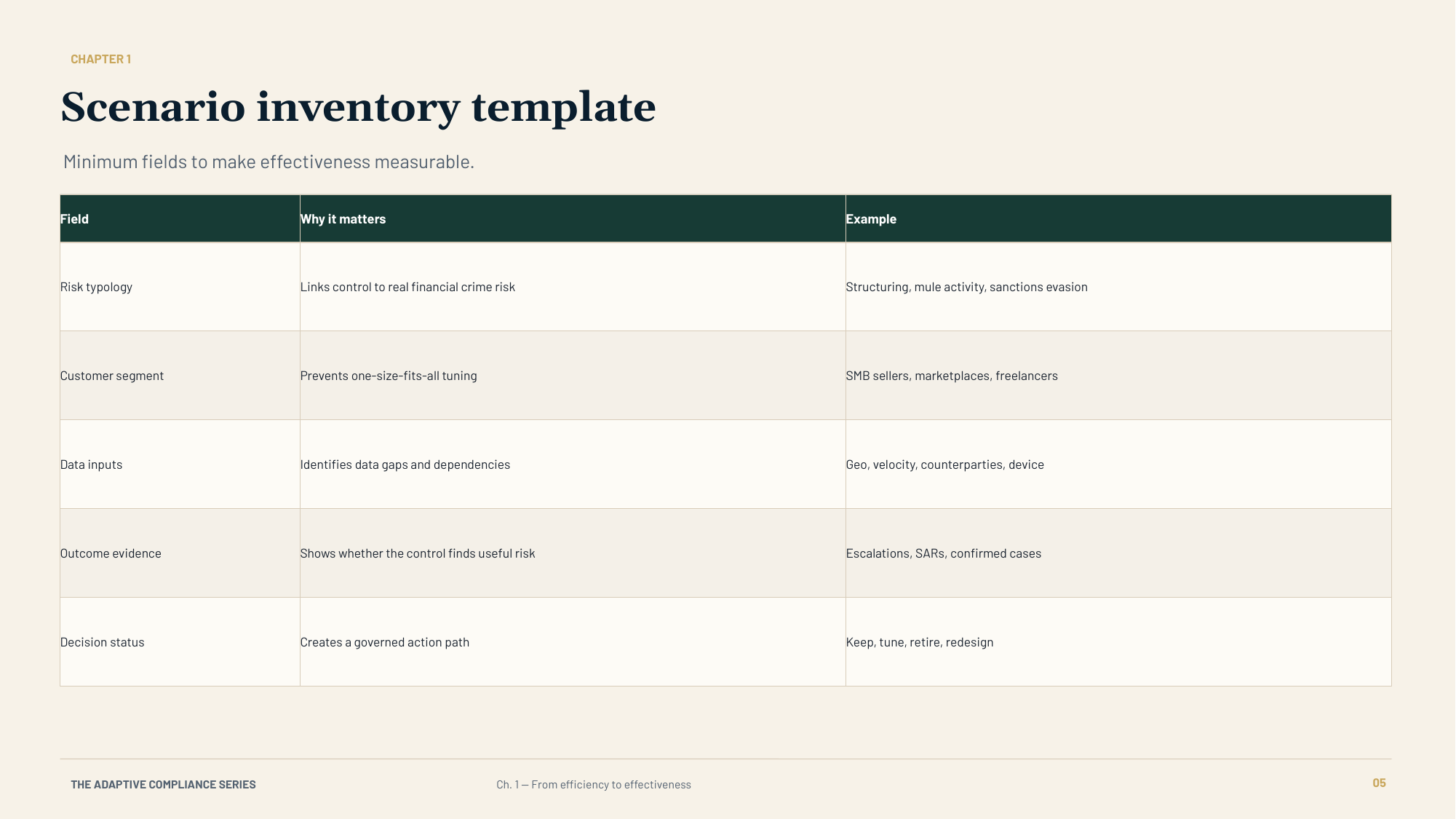

CHAPTER 1
Scenario inventory template
Minimum fields to make effectiveness measurable.
Field
Why it matters
Example
Risk typology
Links control to real financial crime risk
Structuring, mule activity, sanctions evasion
Customer segment
Prevents one-size-fits-all tuning
SMB sellers, marketplaces, freelancers
Data inputs
Identifies data gaps and dependencies
Geo, velocity, counterparties, device
Outcome evidence
Shows whether the control finds useful risk
Escalations, SARs, confirmed cases
Decision status
Creates a governed action path
Keep, tune, retire, redesign

05
THE ADAPTIVE COMPLIANCE SERIES
Ch. 1 — From efficiency to effectiveness